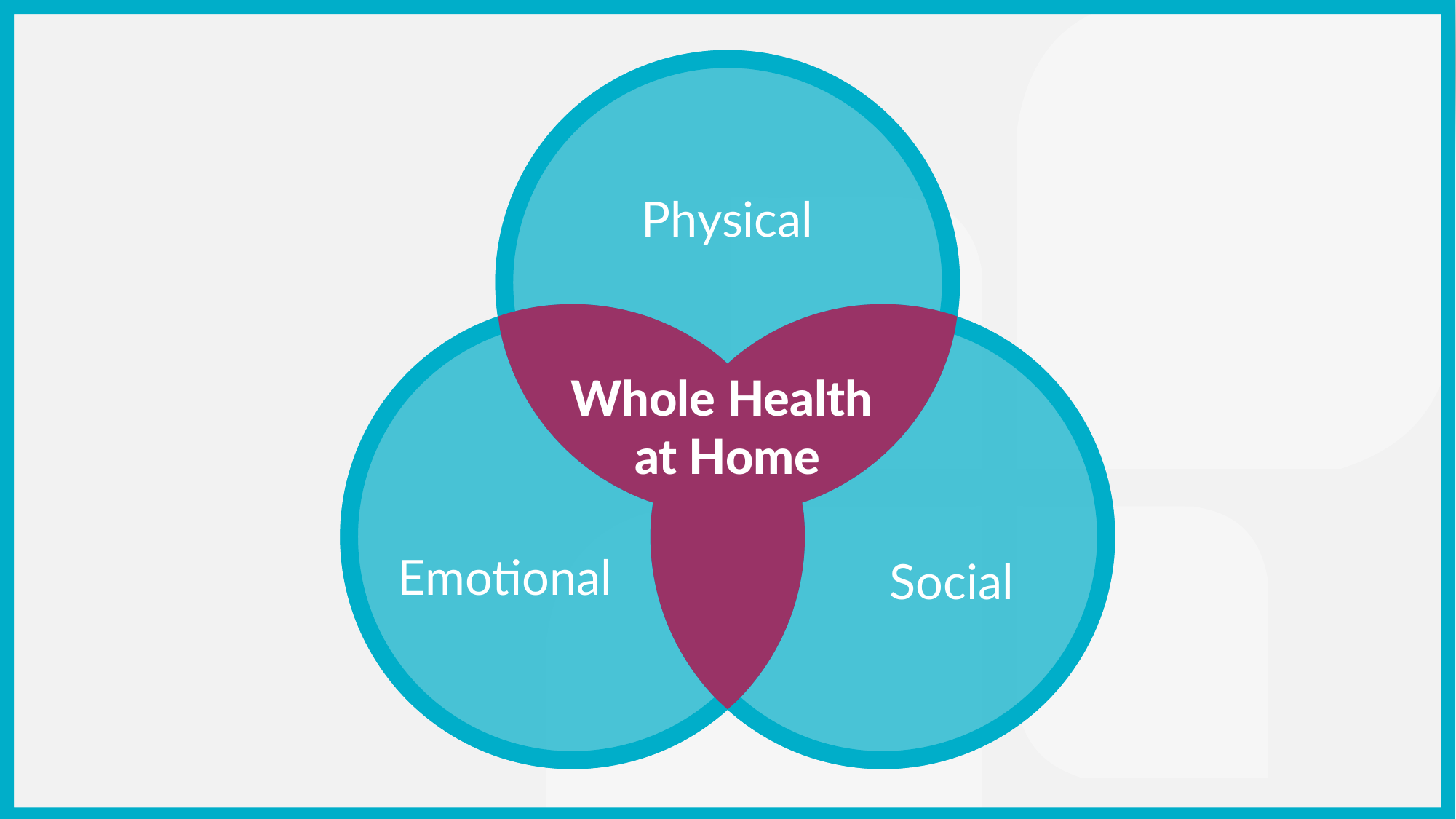

Physical

Whole Health
at Home
Emotional
Social